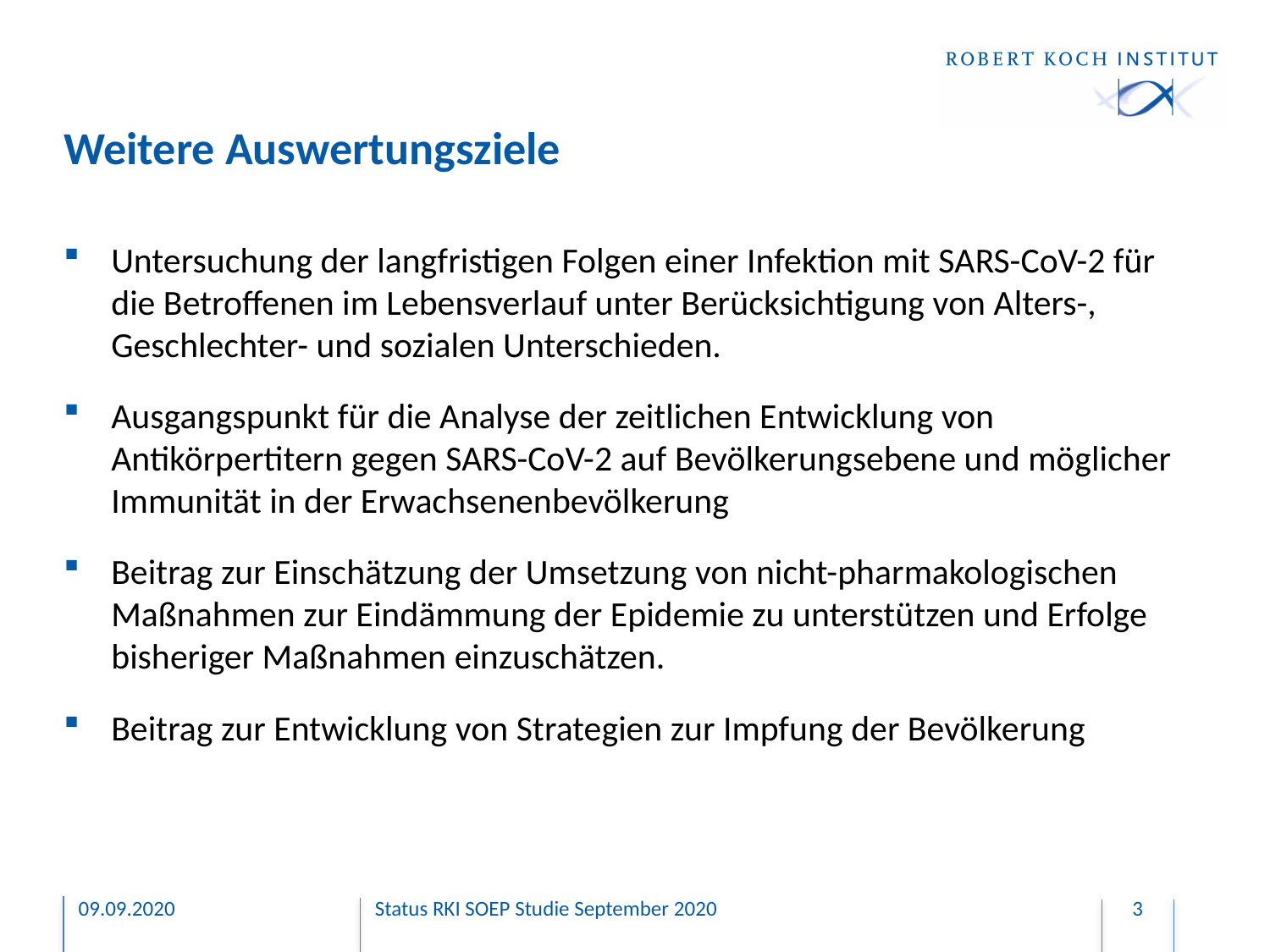

# Weitere Auswertungsziele
Untersuchung der langfristigen Folgen einer Infektion mit SARS-CoV-2 für die Betroffenen im Lebensverlauf unter Berücksichtigung von Alters-, Geschlechter- und sozialen Unterschieden.
Ausgangspunkt für die Analyse der zeitlichen Entwicklung von Antikörpertitern gegen SARS-CoV-2 auf Bevölkerungsebene und möglicher Immunität in der Erwachsenenbevölkerung
Beitrag zur Einschätzung der Umsetzung von nicht-pharmakologischen Maßnahmen zur Eindämmung der Epidemie zu unterstützen und Erfolge bisheriger Maßnahmen einzuschätzen.
Beitrag zur Entwicklung von Strategien zur Impfung der Bevölkerung
09.09.2020
Status RKI SOEP Studie September 2020
3